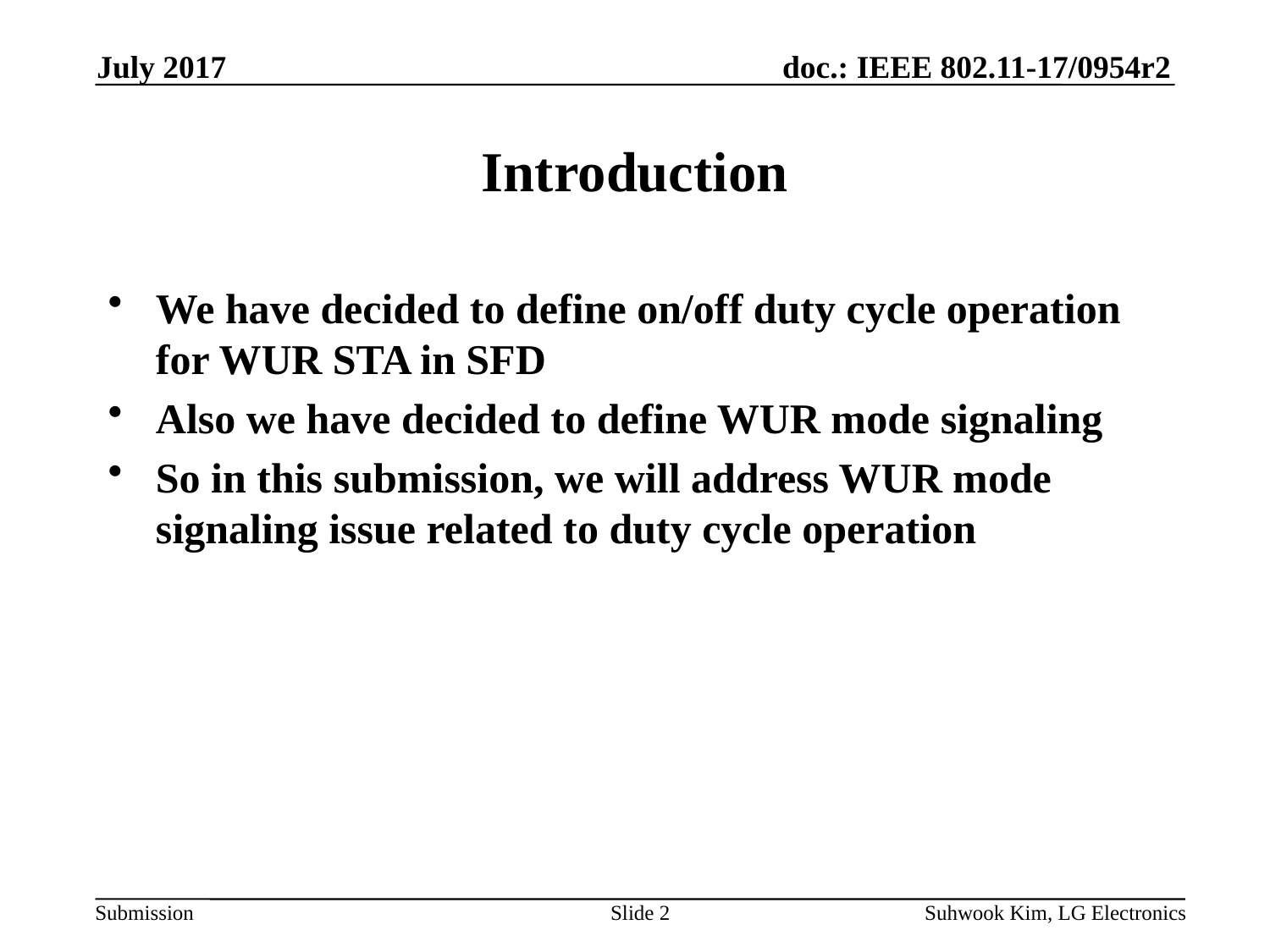

July 2017
# Introduction
We have decided to define on/off duty cycle operation for WUR STA in SFD
Also we have decided to define WUR mode signaling
So in this submission, we will address WUR mode signaling issue related to duty cycle operation
Slide 2
Suhwook Kim, LG Electronics